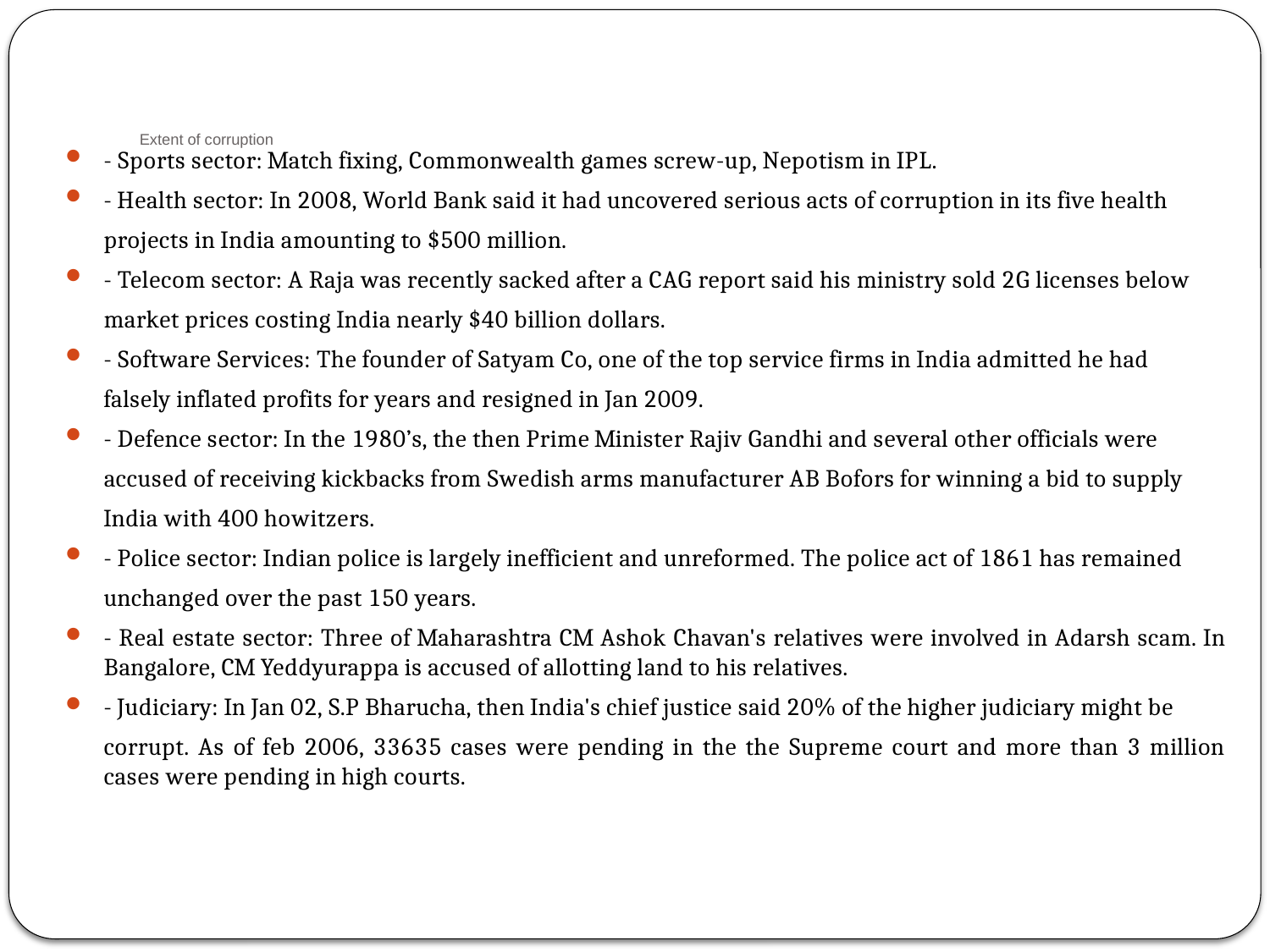

# Extent of corruption
- Sports sector: Match fixing, Commonwealth games screw-up, Nepotism in IPL.
- Health sector: In 2008, World Bank said it had uncovered serious acts of corruption in its five health
	projects in India amounting to $500 million.
- Telecom sector: A Raja was recently sacked after a CAG report said his ministry sold 2G licenses below
	market prices costing India nearly $40 billion dollars.
- Software Services: The founder of Satyam Co, one of the top service firms in India admitted he had
	falsely inflated profits for years and resigned in Jan 2009.
- Defence sector: In the 1980’s, the then Prime Minister Rajiv Gandhi and several other officials were
	accused of receiving kickbacks from Swedish arms manufacturer AB Bofors for winning a bid to supply
	India with 400 howitzers.
- Police sector: Indian police is largely inefficient and unreformed. The police act of 1861 has remained
	unchanged over the past 150 years.
- Real estate sector: Three of Maharashtra CM Ashok Chavan's relatives were involved in Adarsh scam. In Bangalore, CM Yeddyurappa is accused of allotting land to his relatives.
- Judiciary: In Jan 02, S.P Bharucha, then India's chief justice said 20% of the higher judiciary might be
	corrupt. As of feb 2006, 33635 cases were pending in the the Supreme court and more than 3 million cases were pending in high courts.